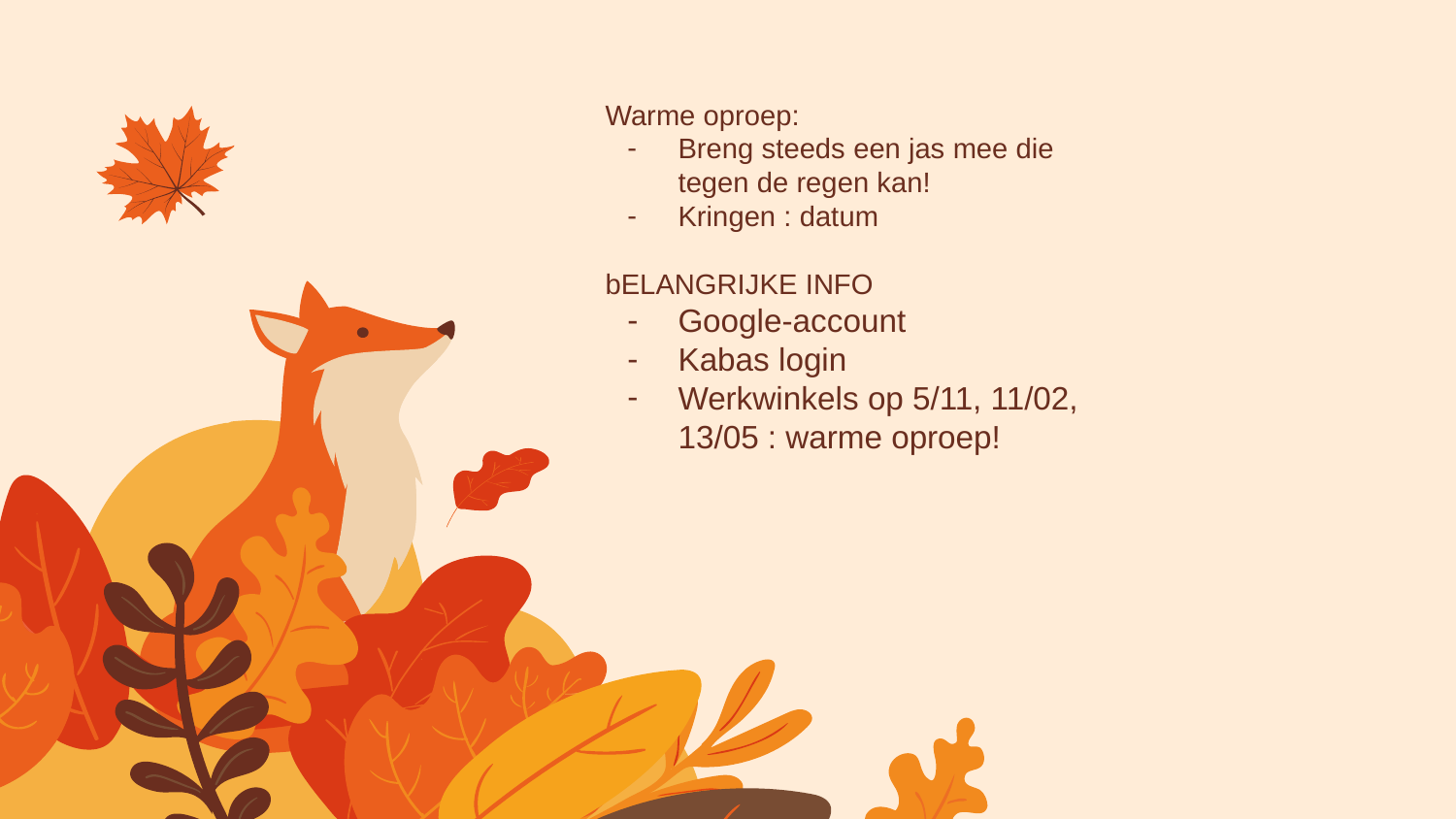

# Warme oproep:
Breng steeds een jas mee die tegen de regen kan!
Kringen : datum

bELANGRIJKE INFO
Google-account
Kabas login
Werkwinkels op 5/11, 11/02, 13/05 : warme oproep!